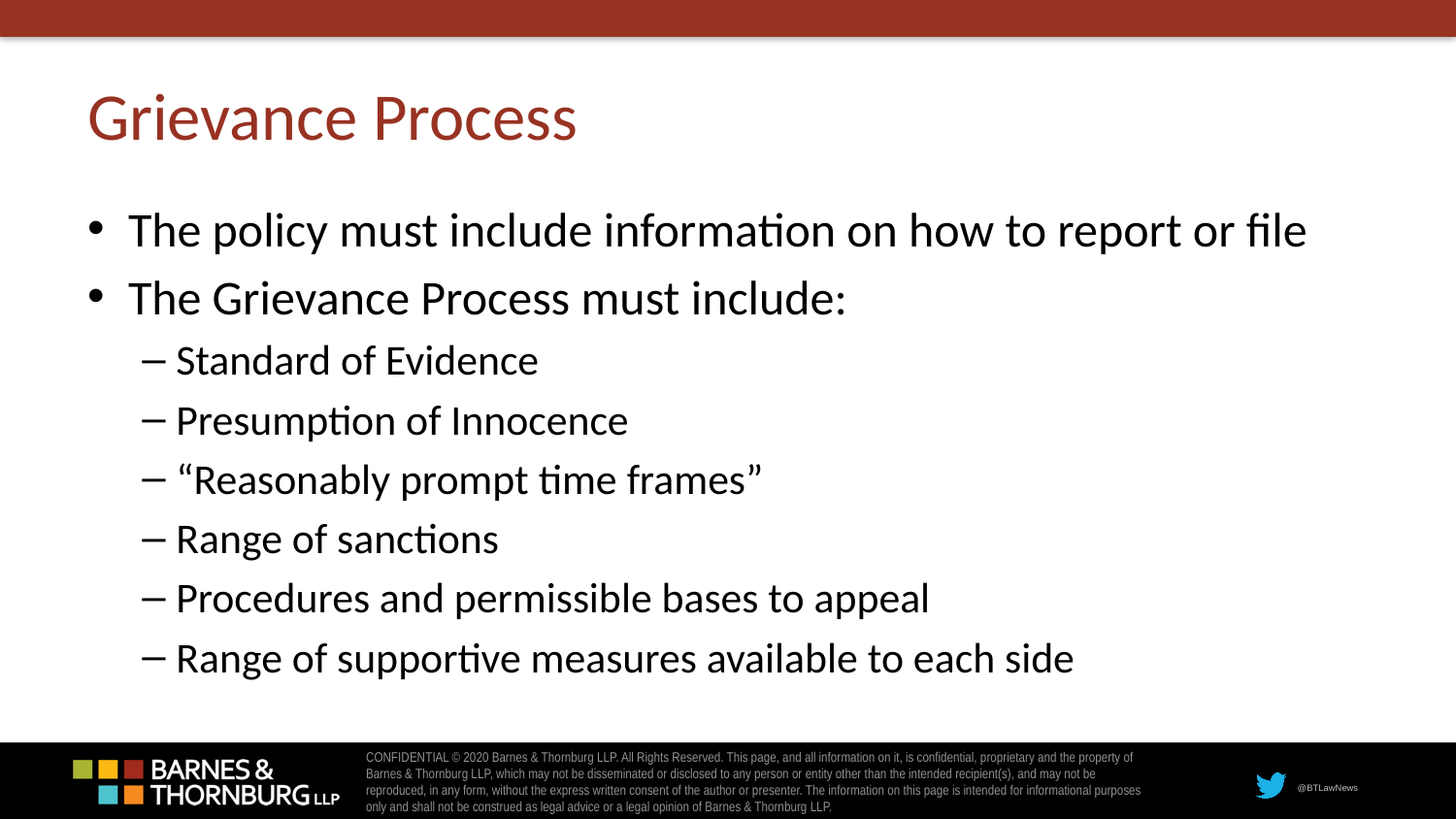

# Grievance Process
The policy must include information on how to report or file
The Grievance Process must include:
Standard of Evidence
Presumption of Innocence
“Reasonably prompt time frames”
Range of sanctions
Procedures and permissible bases to appeal
Range of supportive measures available to each side